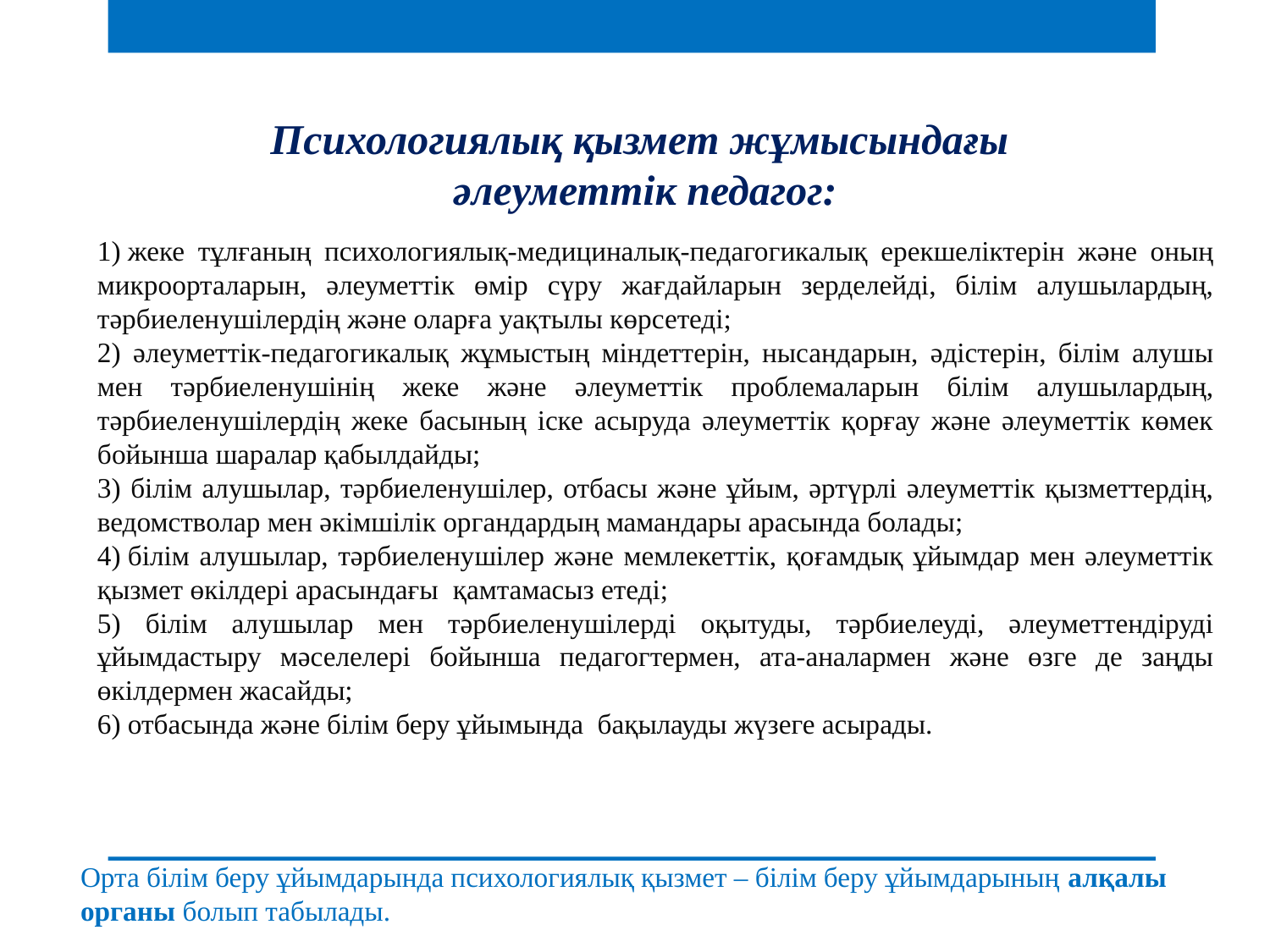

Психологиялық қызмет жұмысындағы
әлеуметтік педагог:
1) жеке тұлғаның психологиялық-медициналық-педагогикалық ерекшеліктерін және оның микроорталарын, әлеуметтік өмір сүру жағдайларын зерделейді, білім алушылардың, тәрбиеленушілердің және оларға уақтылы көрсетеді;
2) әлеуметтік-педагогикалық жұмыстың міндеттерін, нысандарын, әдістерін, білім алушы мен тәрбиеленушінің жеке және әлеуметтік проблемаларын білім алушылардың, тәрбиеленушілердің жеке басының іске асыруда әлеуметтік қорғау және әлеуметтік көмек бойынша шаралар қабылдайды;
3) білім алушылар, тәрбиеленушілер, отбасы және ұйым, әртүрлі әлеуметтік қызметтердің, ведомстволар мен әкімшілік органдардың мамандары арасында болады;
4) білім алушылар, тәрбиеленушілер және мемлекеттік, қоғамдық ұйымдар мен әлеуметтік қызмет өкілдері арасындағы  қамтамасыз етеді;
5) білім алушылар мен тәрбиеленушілерді оқытуды, тәрбиелеуді, әлеуметтендіруді ұйымдастыру мәселелері бойынша педагогтермен, ата-аналармен және өзге де заңды өкілдермен жасайды;
6) отбасында және білім беру ұйымында  бақылауды жүзеге асырады.
Орта білім беру ұйымдарында психологиялық қызмет – білім беру ұйымдарының алқалы органы болып табылады.